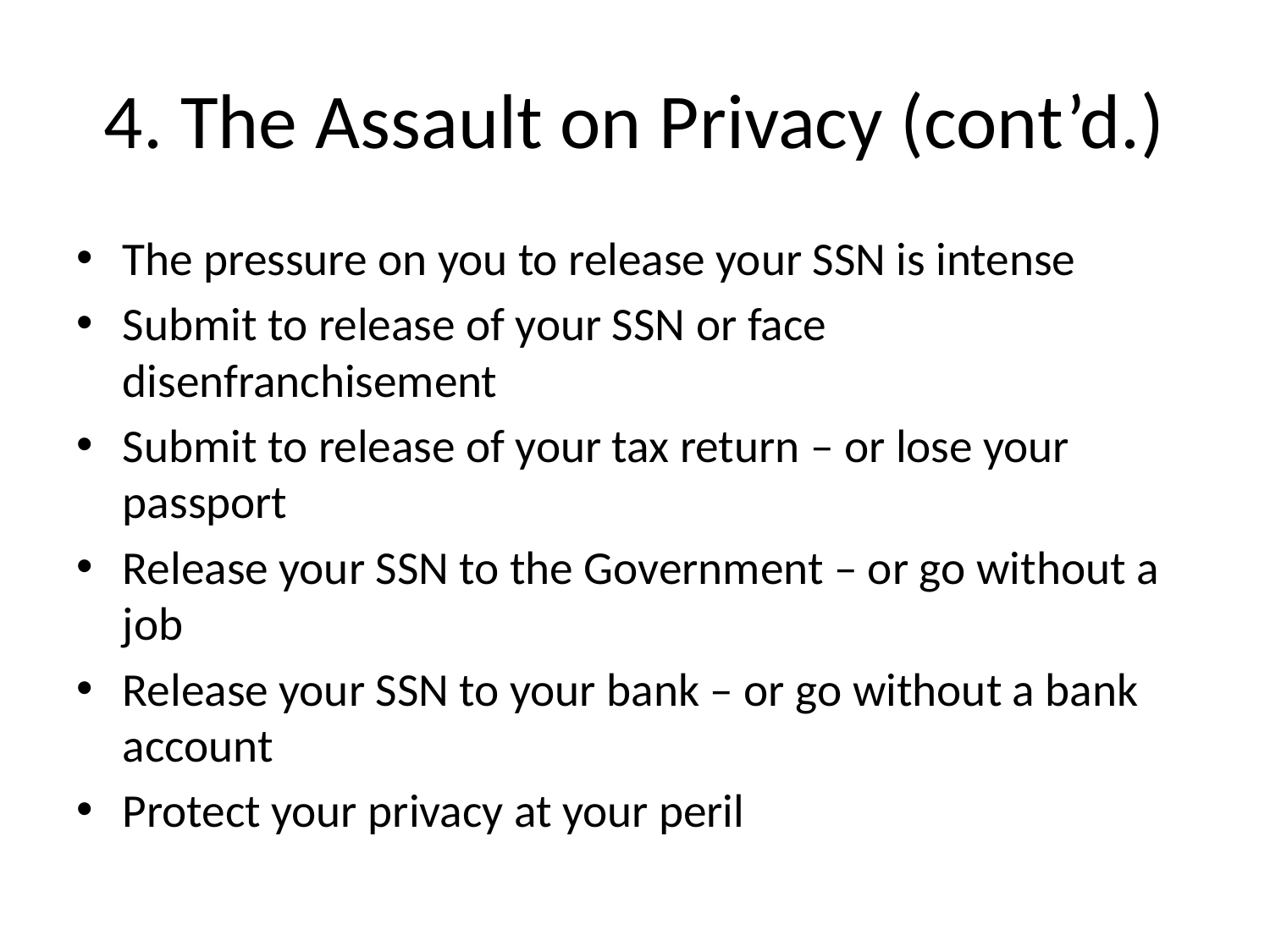

# 4. The Assault on Privacy (cont’d.)
The pressure on you to release your SSN is intense
Submit to release of your SSN or face disenfranchisement
Submit to release of your tax return – or lose your passport
Release your SSN to the Government – or go without a job
Release your SSN to your bank – or go without a bank account
Protect your privacy at your peril